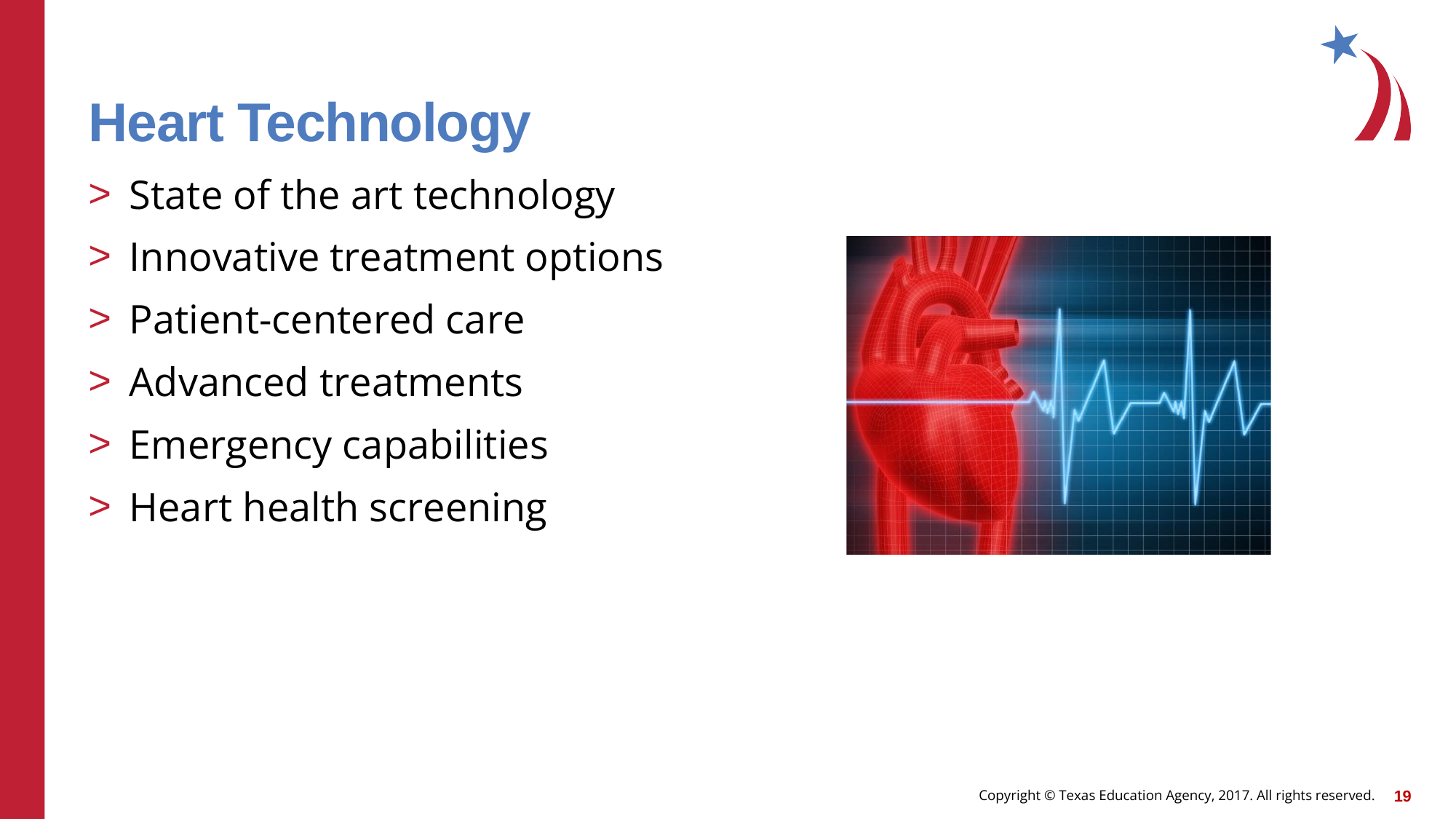

# Heart Technology
State of the art technology
Innovative treatment options
Patient-centered care
Advanced treatments
Emergency capabilities
Heart health screening